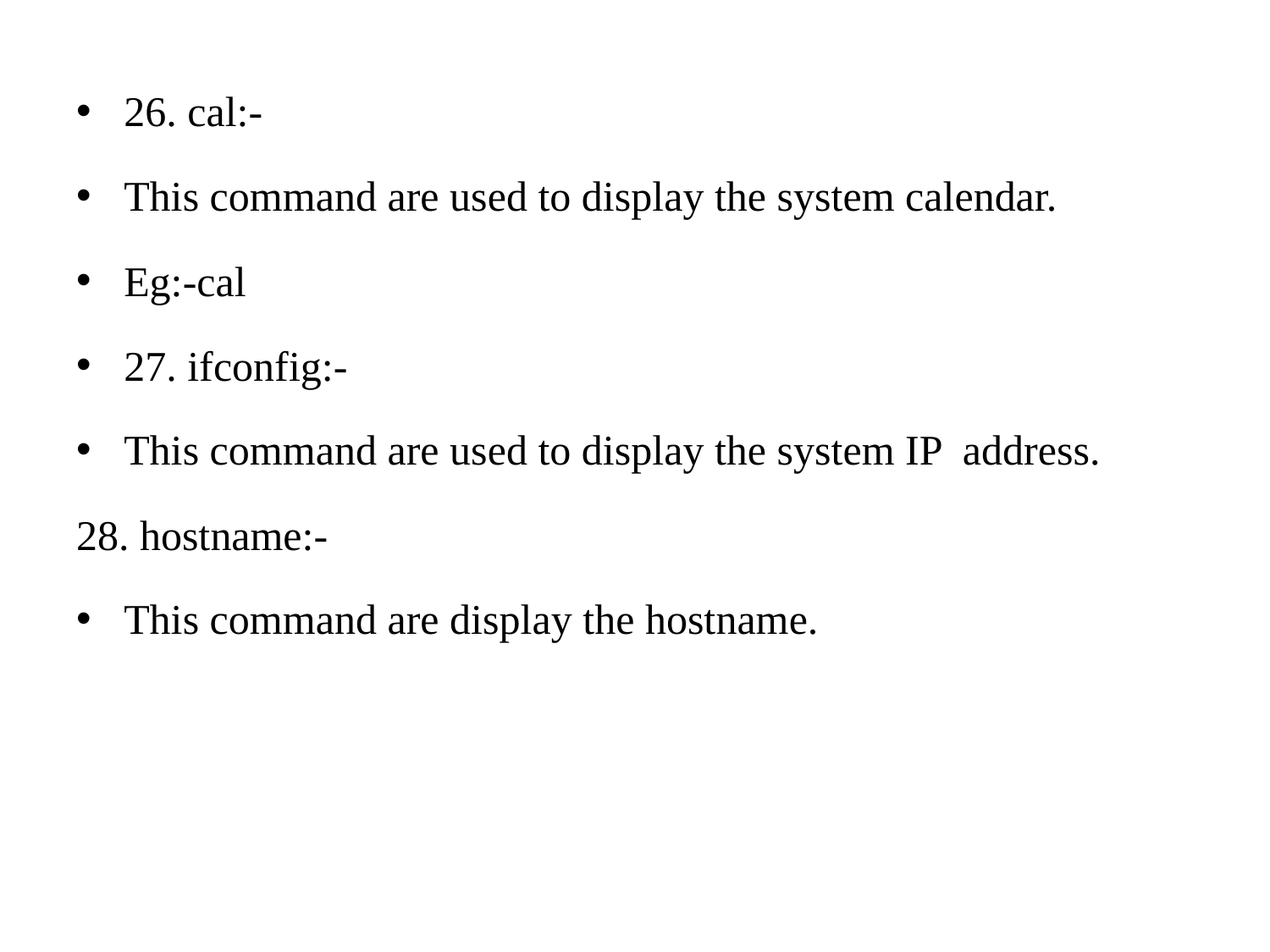

26. cal:-
This command are used to display the system calendar.
Eg:-cal
27. ifconfig:-
This command are used to display the system IP  address.
28. hostname:-
This command are display the hostname.